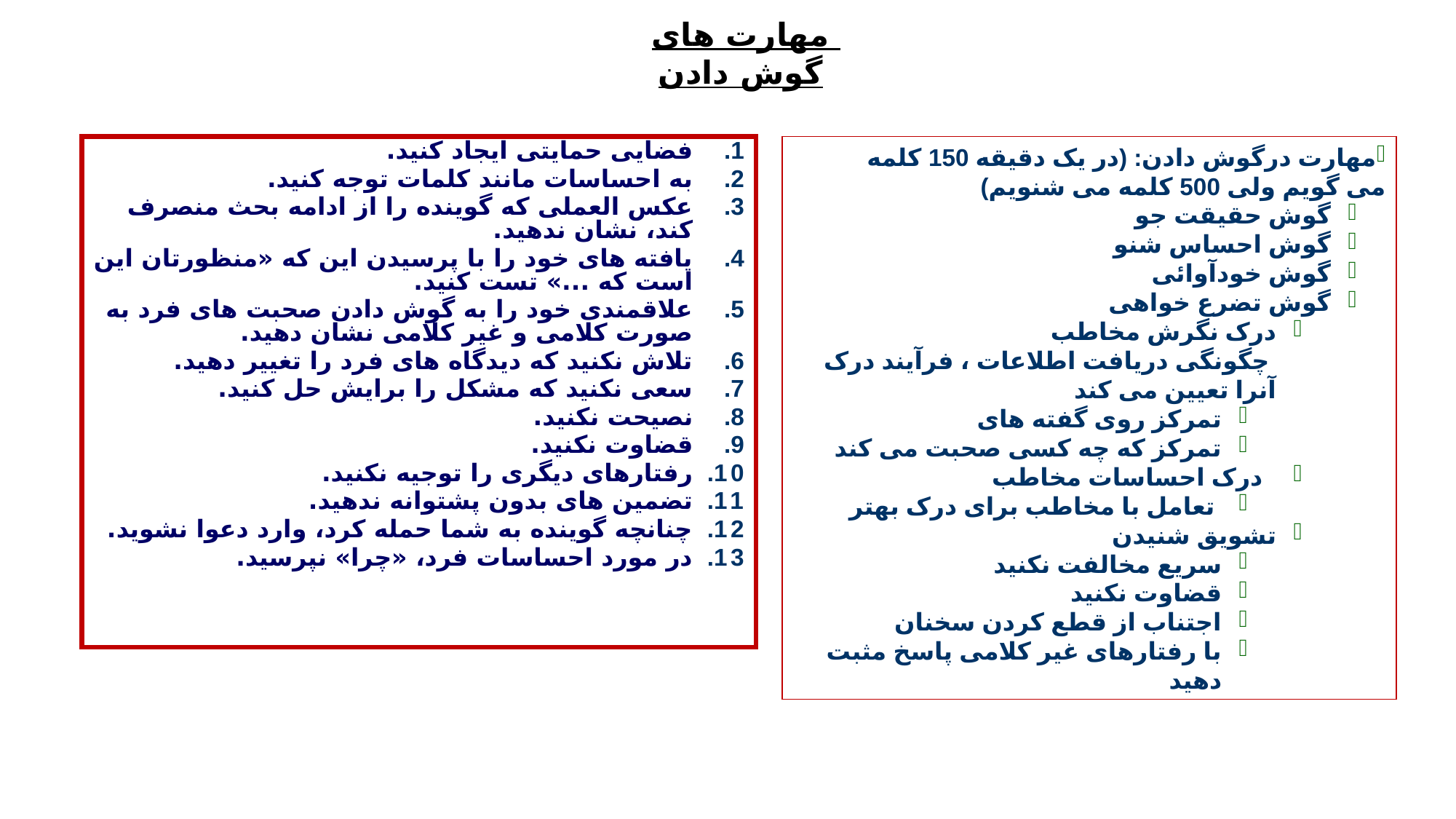

مهارت های گوش دادن
فضایی حمایتی ایجاد کنید.
به احساسات مانند کلمات توجه کنید.
عکس العملی که گوینده را از ادامه بحث منصرف کند، نشان ندهید.
یافته های خود را با پرسیدن این که «منظورتان این است که ...» تست کنید.
علاقمندی خود را به گوش دادن صحبت های فرد به صورت کلامی و غیر کلامی نشان دهید.
تلاش نکنید که دیدگاه های فرد را تغییر دهید.
سعی نکنید که مشکل را برایش حل کنید.
نصیحت نکنید.
قضاوت نکنید.
رفتارهای دیگری را توجیه نکنید.
تضمین های بدون پشتوانه ندهید.
چنانچه گوینده به شما حمله کرد، وارد دعوا نشوید.
در مورد احساسات فرد، «چرا» نپرسید.

مهارت درگوش دادن: (در یک دقیقه 150 کلمه
می گویم ولی 500 کلمه می شنویم)
گوش حقیقت جو
گوش احساس شنو
گوش خودآوائی
گوش تضرع خواهی
درک نگرش مخاطب
 چگونگی دریافت اطلاعات ، فرآیند درک آنرا تعیین می کند
تمرکز روی گفته های
تمرکز که چه کسی صحبت می کند
  درک احساسات مخاطب
 تعامل با مخاطب برای درک بهتر
تشویق شنیدن
سریع مخالفت نکنید
قضاوت نکنید
اجتناب از قطع کردن سخنان
با رفتارهای غیر کلامی پاسخ مثبت دهید